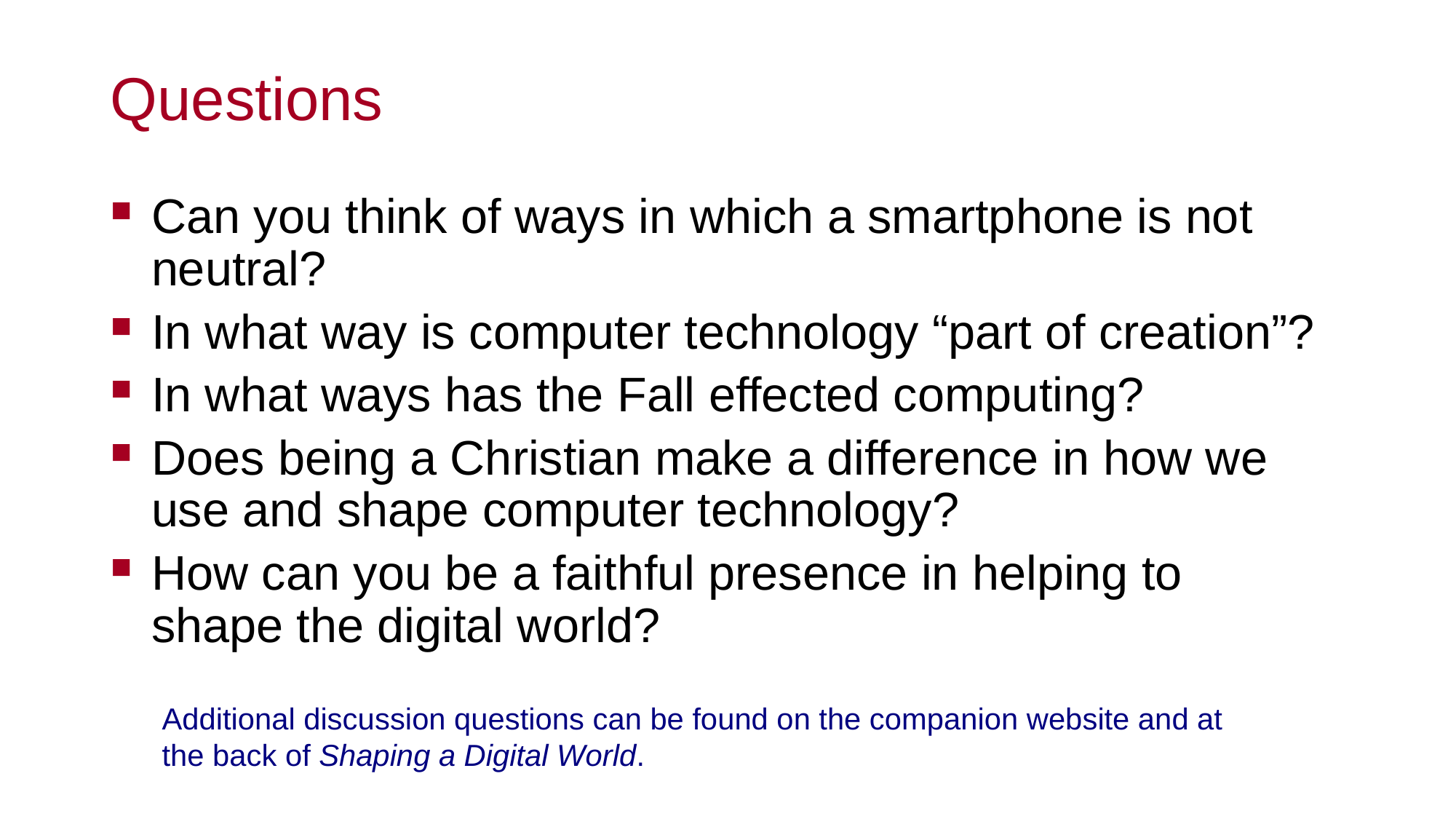

# Questions
Can you think of ways in which a smartphone is not neutral?
In what way is computer technology “part of creation”?
In what ways has the Fall effected computing?
Does being a Christian make a difference in how we use and shape computer technology?
How can you be a faithful presence in helping to shape the digital world?
Additional discussion questions can be found on the companion website and at the back of Shaping a Digital World.